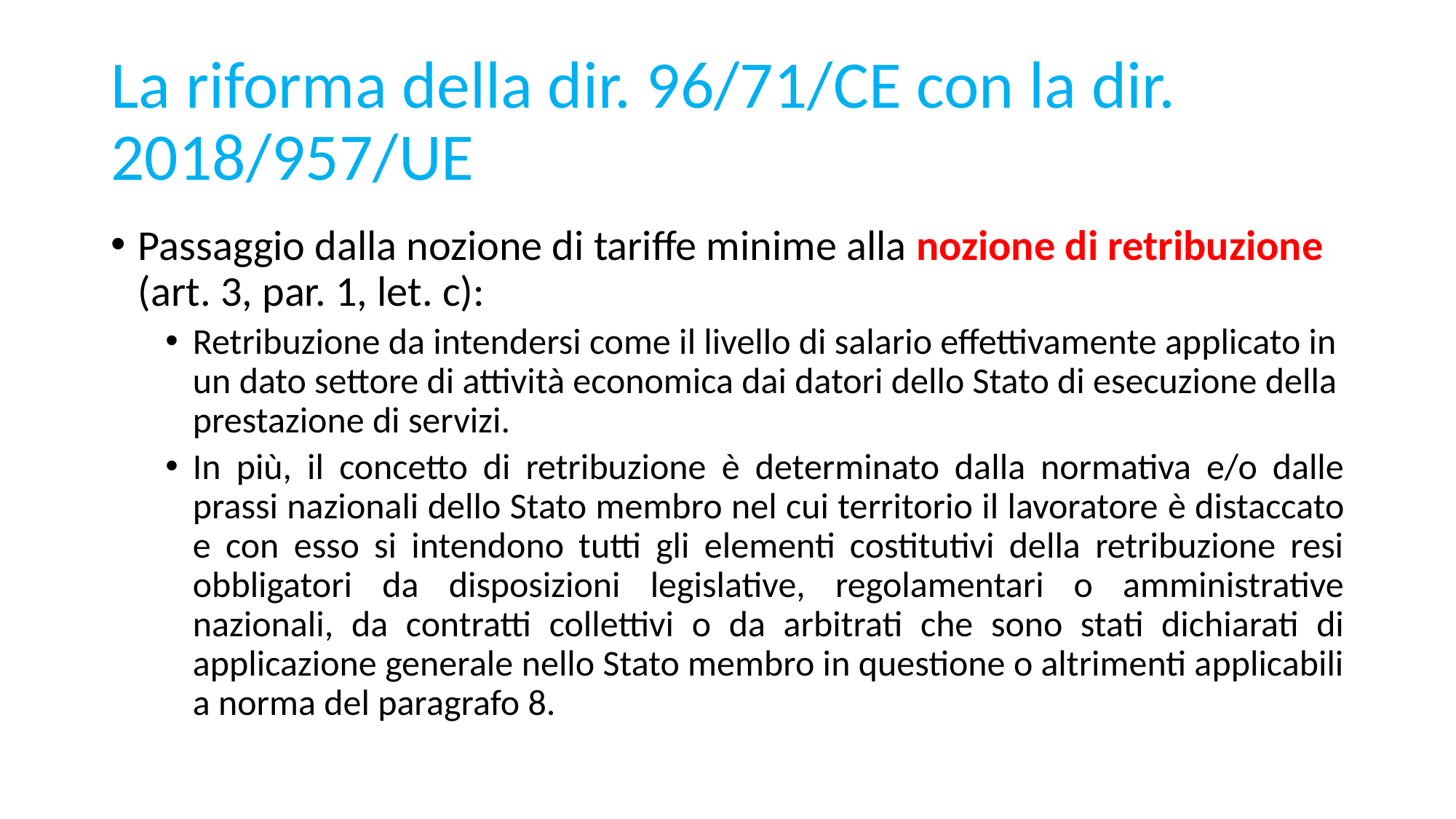

# La riforma della dir. 96/71/CE con la dir. 2018/957/UE
Passaggio dalla nozione di tariffe minime alla nozione di retribuzione (art. 3, par. 1, let. c):
Retribuzione da intendersi come il livello di salario effettivamente applicato in un dato settore di attività economica dai datori dello Stato di esecuzione della prestazione di servizi.
In più, il concetto di retribuzione è determinato dalla normativa e/o dalle prassi nazionali dello Stato membro nel cui territorio il lavoratore è distaccato e con esso si intendono tutti gli elementi costitutivi della retribuzione resi obbligatori da disposizioni legislative, regolamentari o amministrative nazionali, da contratti collettivi o da arbitrati che sono stati dichiarati di applicazione generale nello Stato membro in questione o altrimenti applicabili a norma del paragrafo 8.